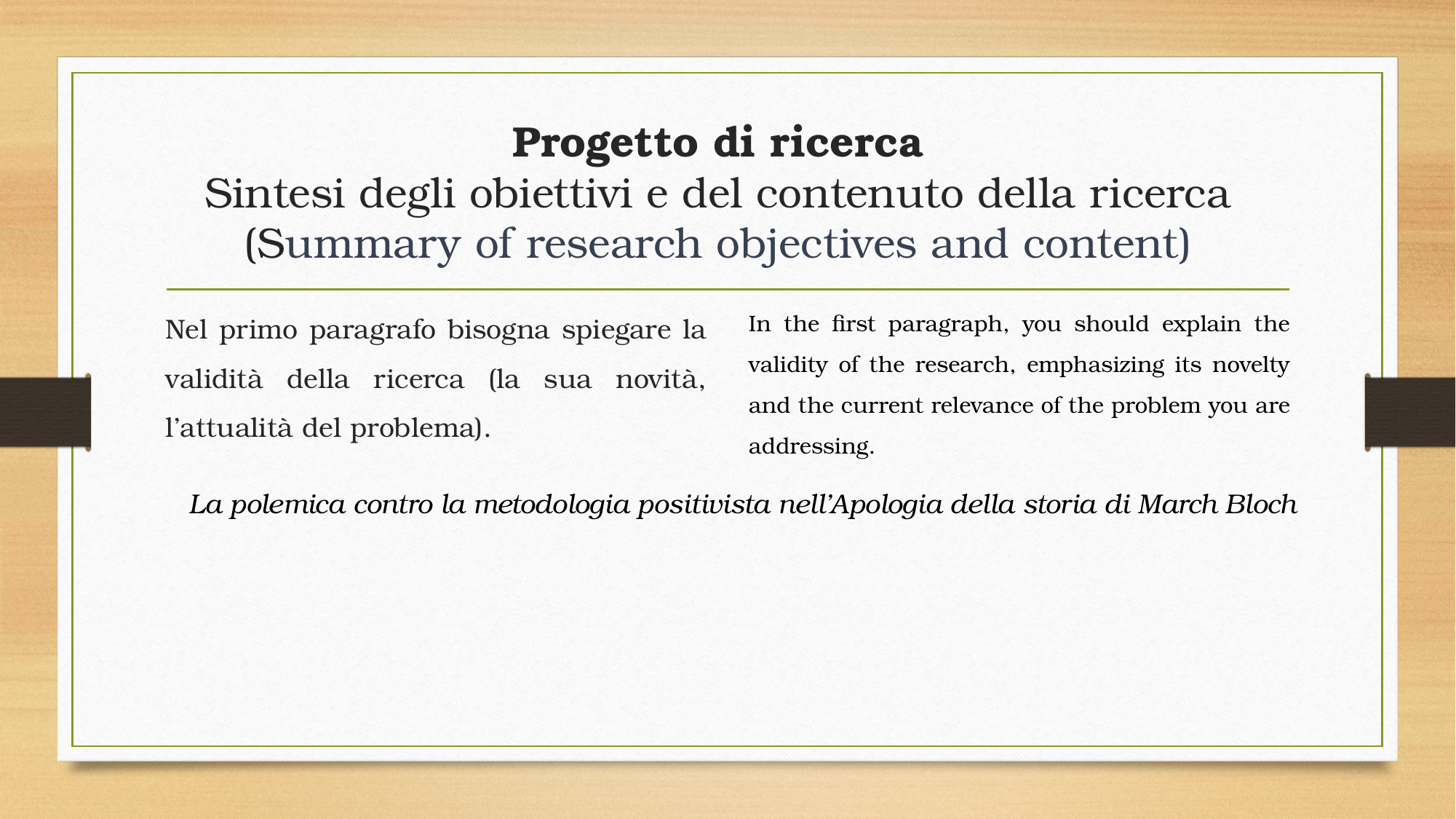

# Progetto di ricerca Sintesi degli obiettivi e del contenuto della ricerca (Summary of research objectives and content)
Nel primo paragrafo bisogna spiegare la validità della ricerca (la sua novità, l’attualità del problema).
In the first paragraph, you should explain the validity of the research, emphasizing its novelty and the current relevance of the problem you are addressing.
La polemica contro la metodologia positivista nell’Apologia della storia di March Bloch